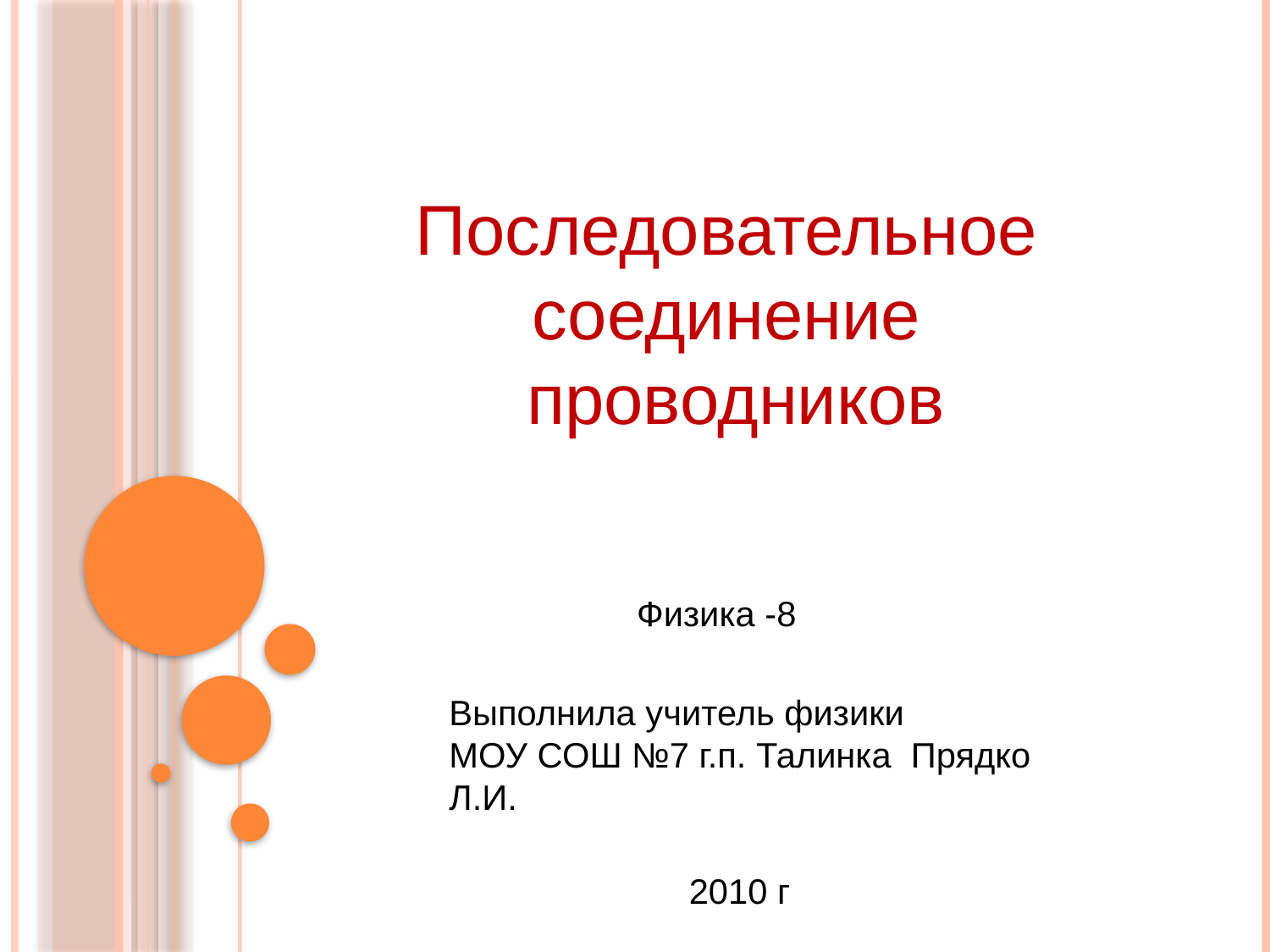

Последовательное
соединение
проводников
Физика -8
Выполнила учитель физики
МОУ СОШ №7 г.п. Талинка  Прядко Л.И.
2010 г